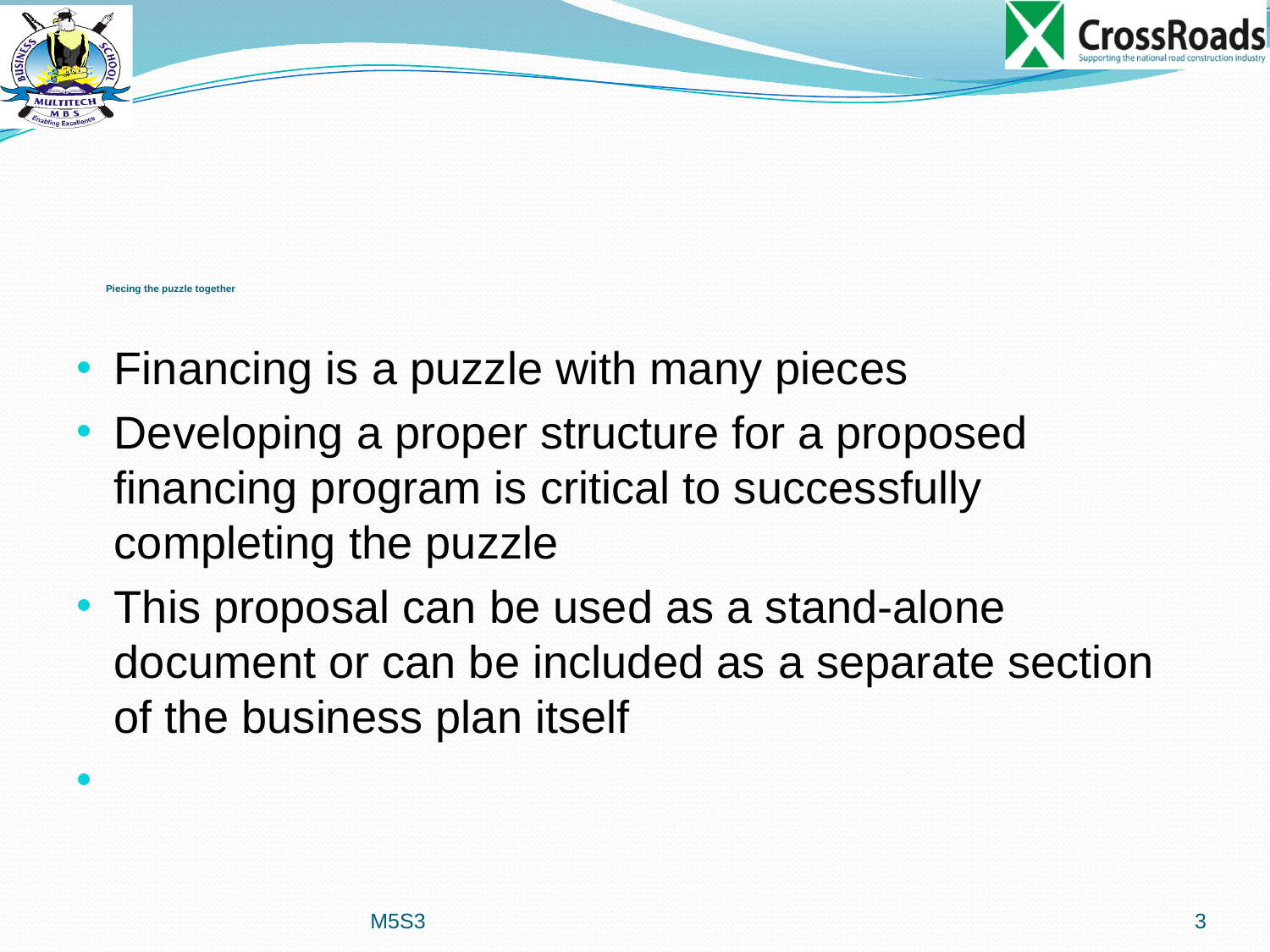

# Piecing the puzzle together

Financing is a puzzle with many pieces
Developing a proper structure for a proposed financing program is critical to successfully completing the puzzle
This proposal can be used as a stand-alone document or can be included as a separate section of the business plan itself

M5S3
3